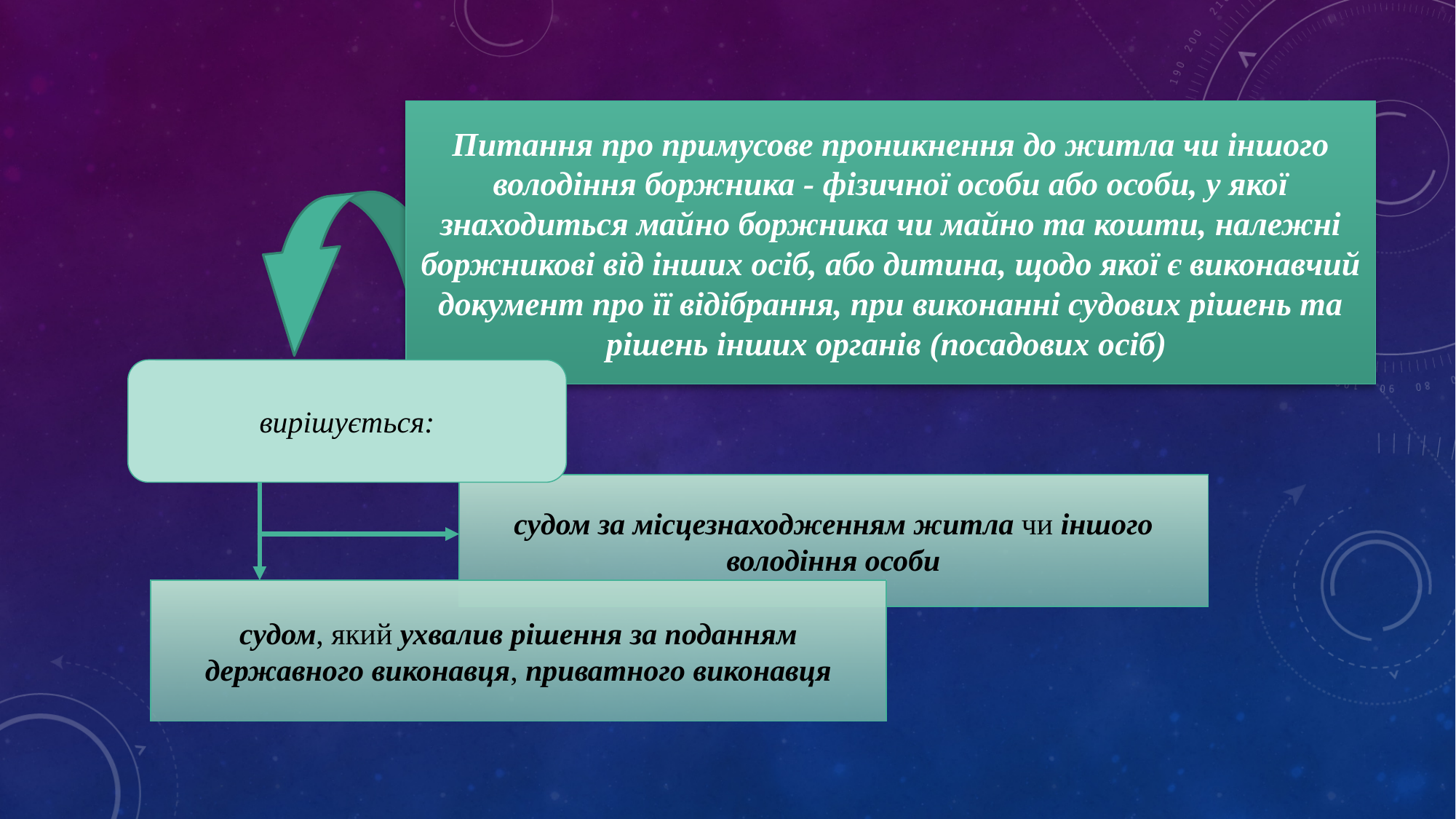

Питання про примусове проникнення до житла чи іншого володіння боржника - фізичної особи або особи, у якої знаходиться майно боржника чи майно та кошти, належні боржникові від інших осіб, або дитина, щодо якої є виконавчий документ про її відібрання, при виконанні судових рішень та рішень інших органів (посадових осіб)

вирішується:
судом за місцезнаходженням житла чи іншого володіння особи
судом, який ухвалив рішення за поданням державного виконавця, приватного виконавця